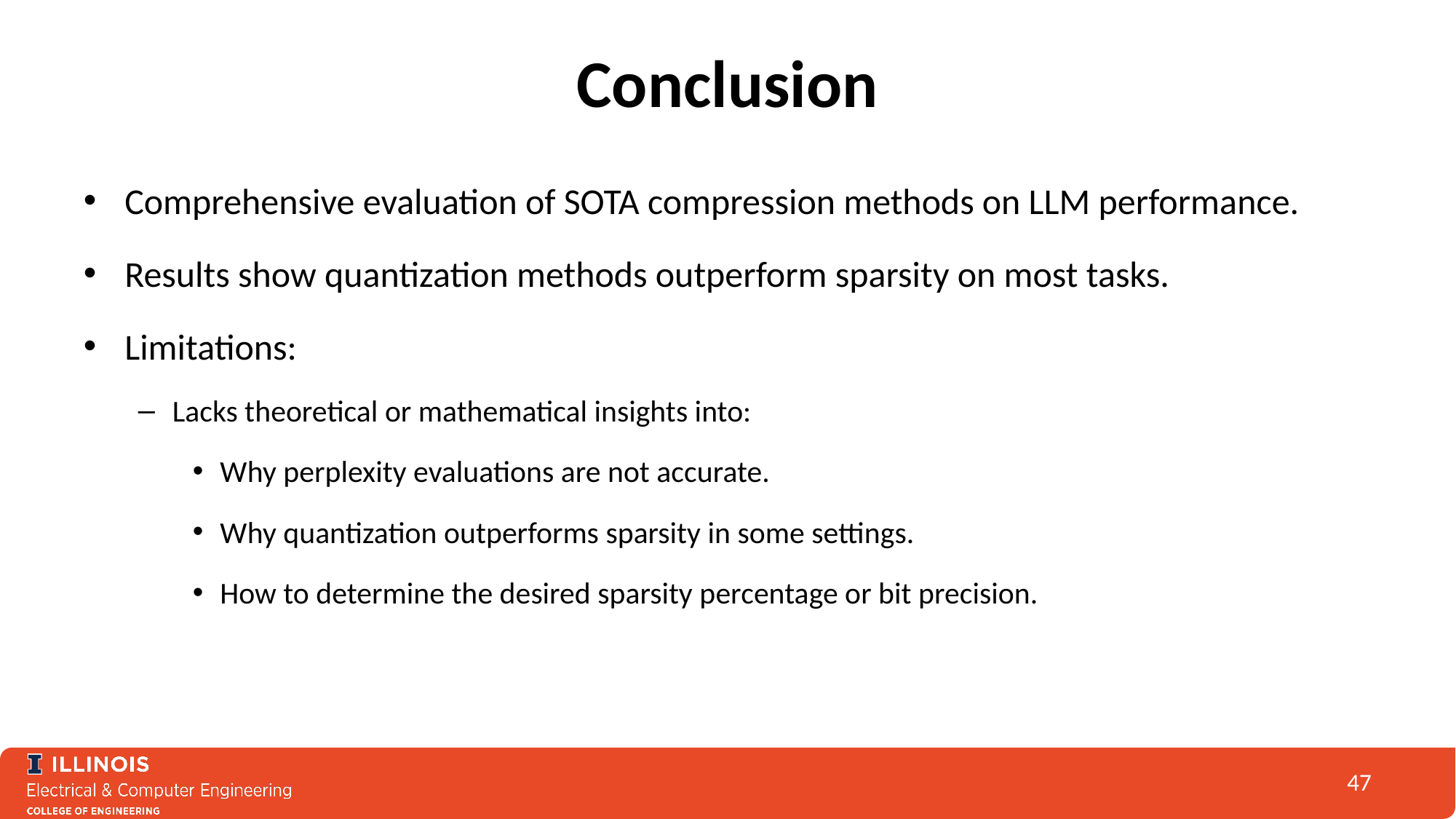

# Conclusion
Comprehensive evaluation of SOTA compression methods on LLM performance.
Results show quantization methods outperform sparsity on most tasks.
Limitations:
Lacks theoretical or mathematical insights into:
Why perplexity evaluations are not accurate.
Why quantization outperforms sparsity in some settings.
How to determine the desired sparsity percentage or bit precision.
47